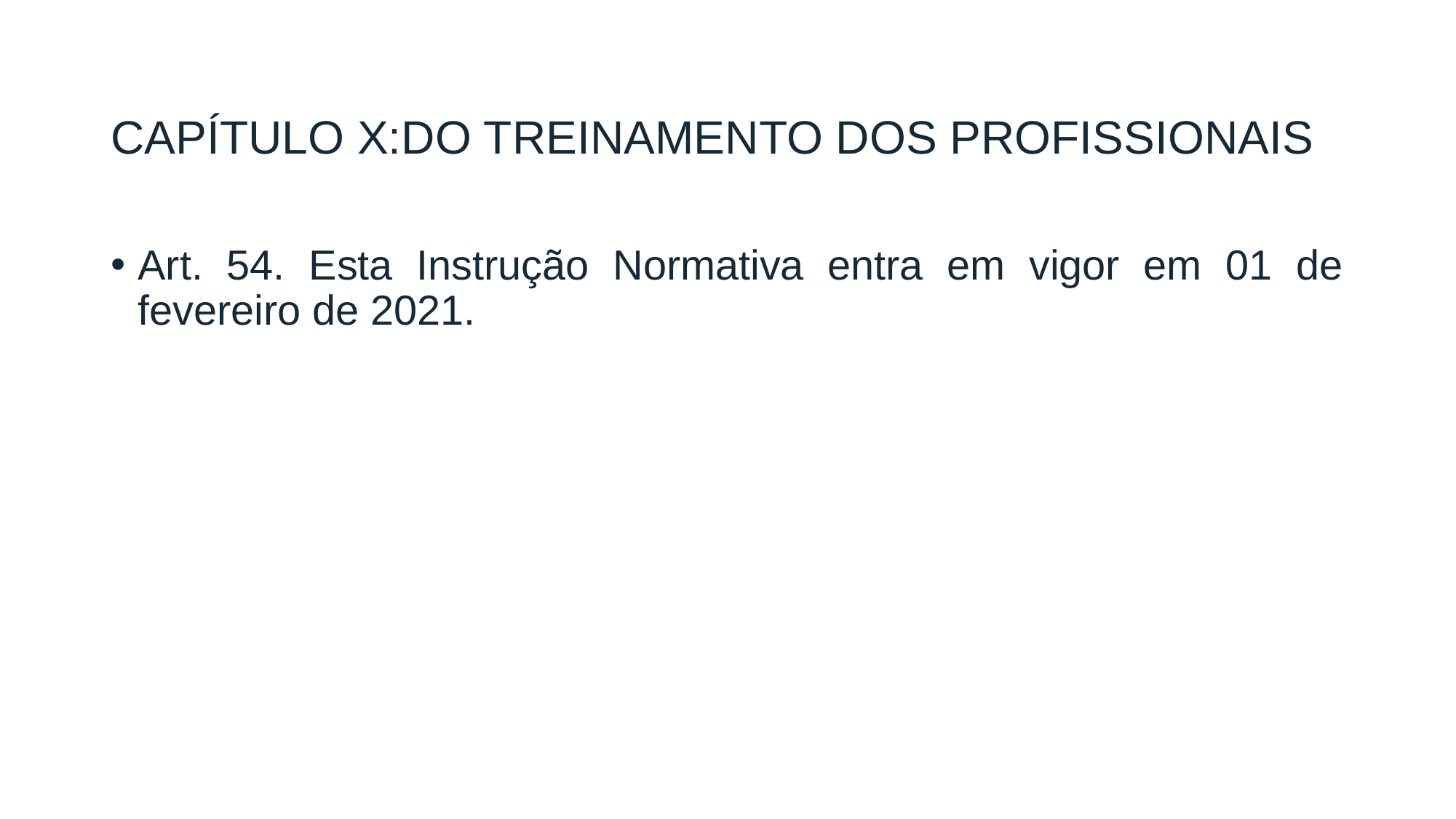

# CAPÍTULO X:DO TREINAMENTO DOS PROFISSIONAIS
Art. 54. Esta Instrução Normativa entra em vigor em 01 de fevereiro de 2021.